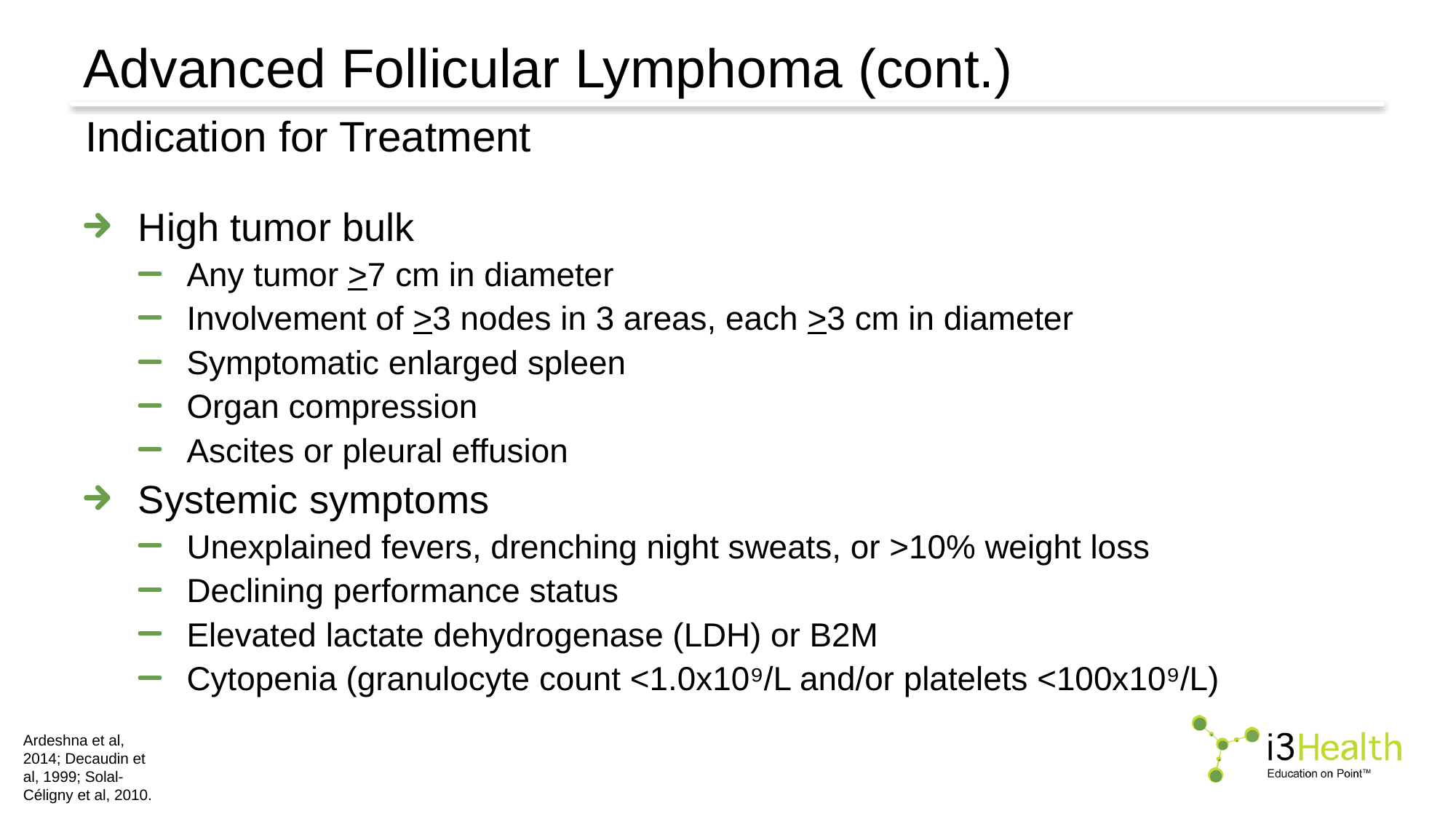

# Advanced Follicular Lymphoma (cont.)
Indication for Treatment
High tumor bulk
Any tumor >7 cm in diameter
Involvement of >3 nodes in 3 areas, each >3 cm in diameter
Symptomatic enlarged spleen
Organ compression
Ascites or pleural effusion
Systemic symptoms
Unexplained fevers, drenching night sweats, or >10% weight loss
Declining performance status
Elevated lactate dehydrogenase (LDH) or B2M
Cytopenia (granulocyte count <1.0x10⁹/L and/or platelets <100x10⁹/L)
Ardeshna et al, 2014; Decaudin et al, 1999; Solal-Céligny et al, 2010.